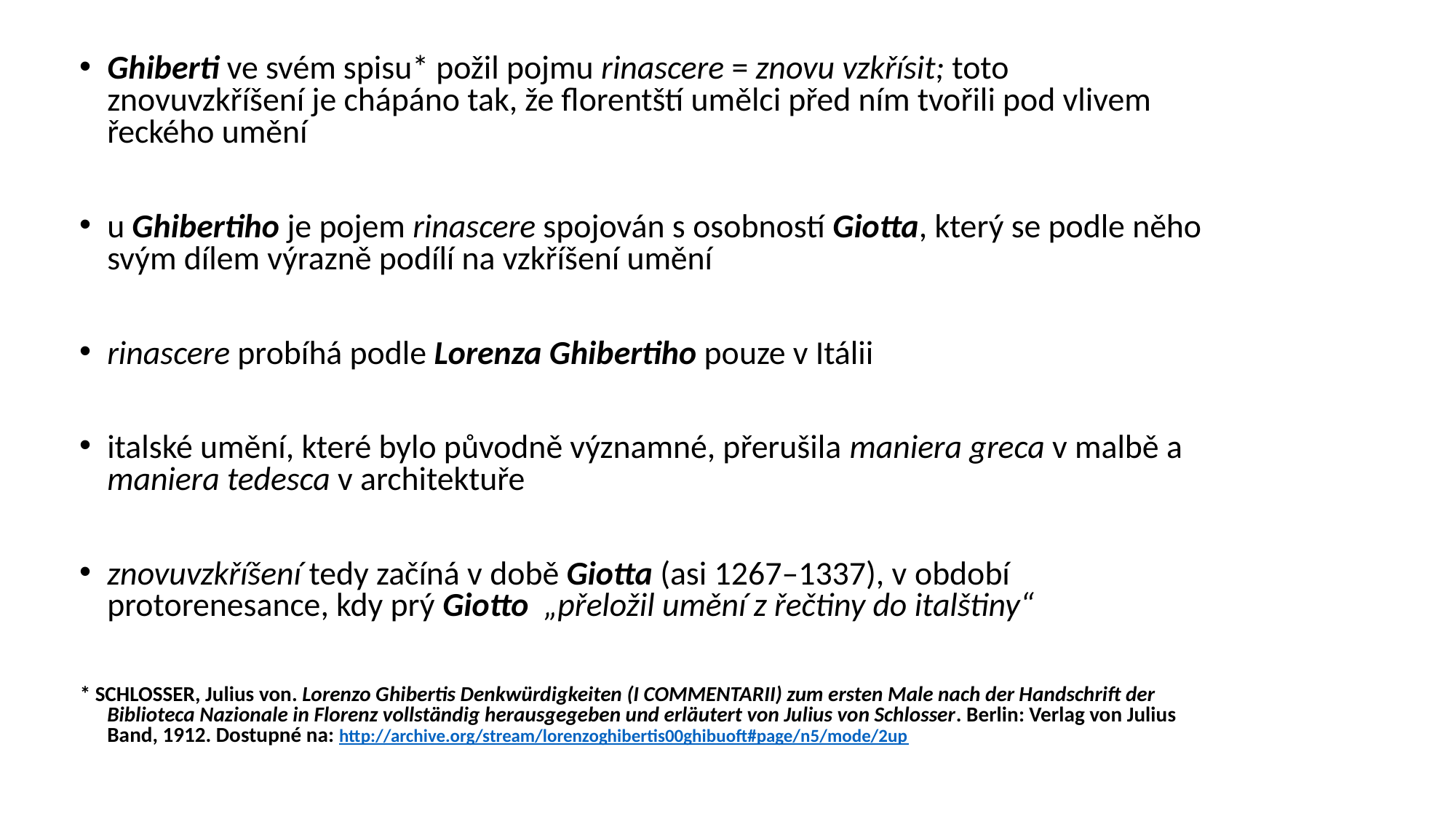

Ghiberti ve svém spisu* požil pojmu rinascere = znovu vzkřísit; toto znovuvzkříšení je chápáno tak, že florentští umělci před ním tvořili pod vlivem řeckého umění

u Ghibertiho je pojem rinascere spojován s osobností Giotta, který se podle něho svým dílem výrazně podílí na vzkříšení umění

rinascere probíhá podle Lorenza Ghibertiho pouze v Itálii

italské umění, které bylo původně významné, přerušila maniera greca v malbě a maniera tedesca v architektuře

znovuvzkříšení tedy začíná v době Giotta (asi 1267–1337), v období protorenesance, kdy prý Giotto  „přeložil umění z řečtiny do italštiny“

* SCHLOSSER, Julius von. Lorenzo Ghibertis Denkwürdigkeiten (I COMMENTARII) zum ersten Male nach der Handschrift der Biblioteca Nazionale in Florenz vollständig herausgegeben und erläutert von Julius von Schlosser. Berlin: Verlag von Julius Band, 1912. Dostupné na: http://archive.org/stream/lorenzoghibertis00ghibuoft#page/n5/mode/2up